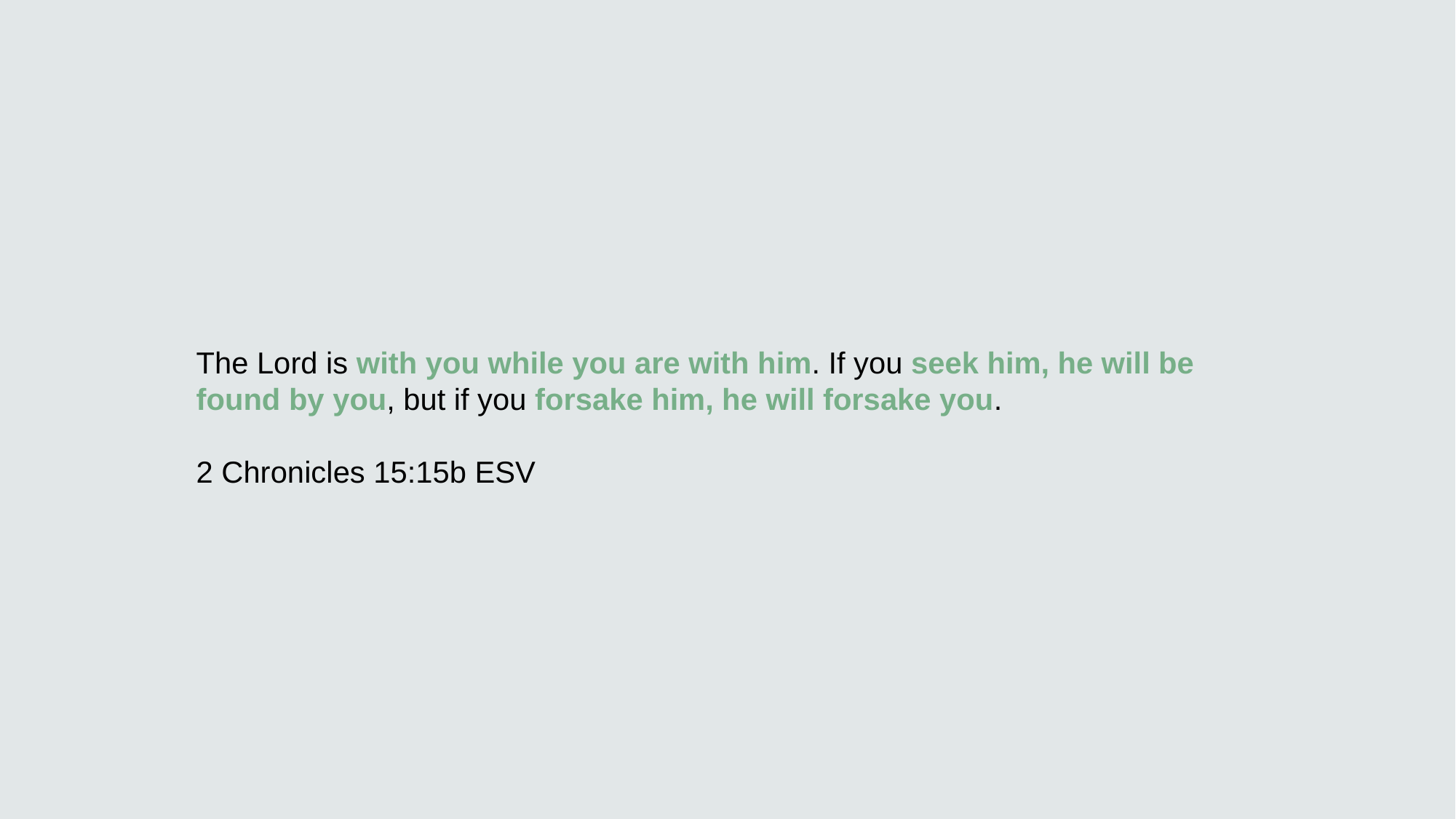

The Lord is with you while you are with him. If you seek him, he will be found by you, but if you forsake him, he will forsake you.

2 Chronicles 15:15b ESV